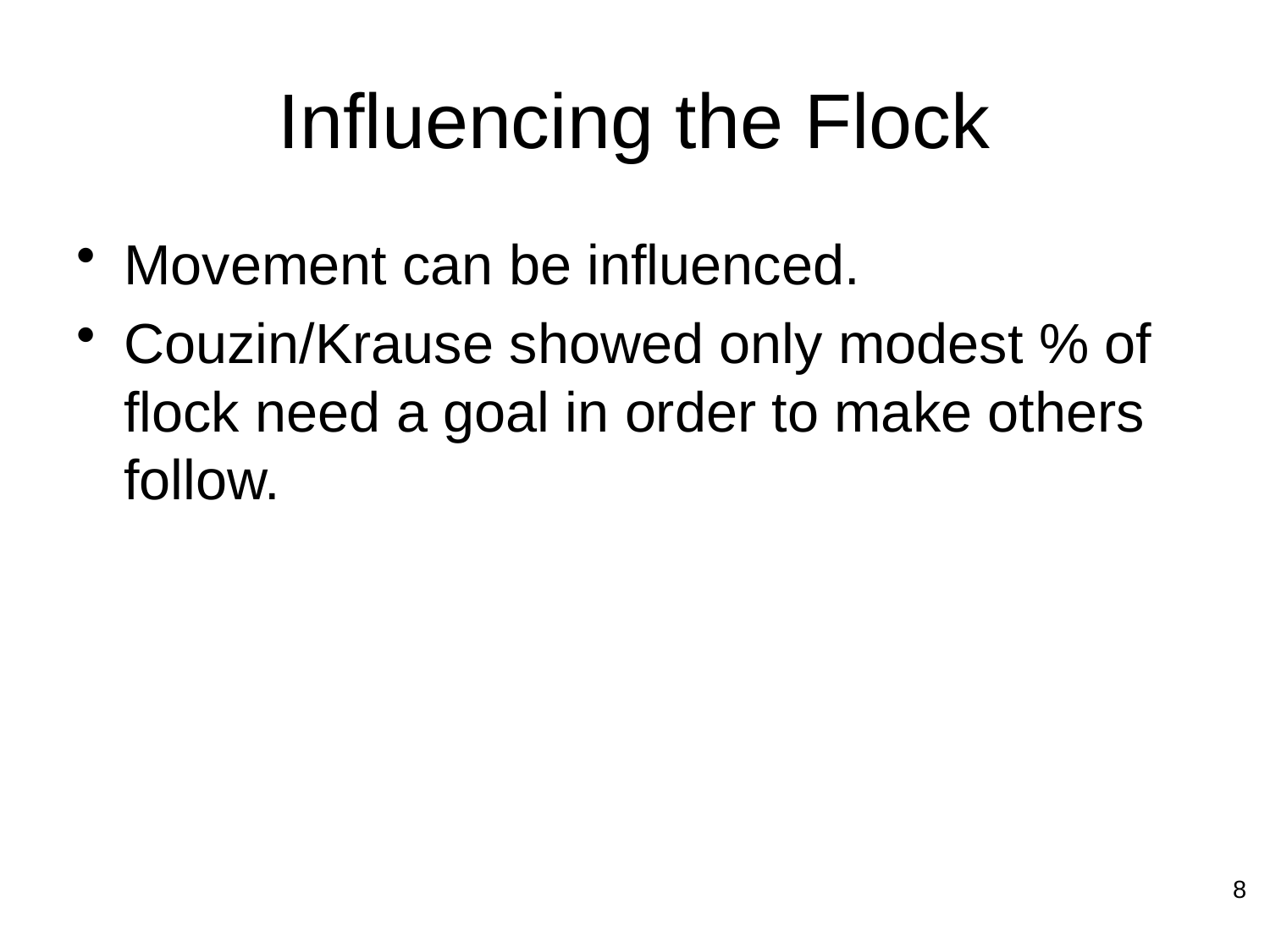

# Influencing the Flock
Movement can be influenced.
Couzin/Krause showed only modest % of flock need a goal in order to make others follow.
8